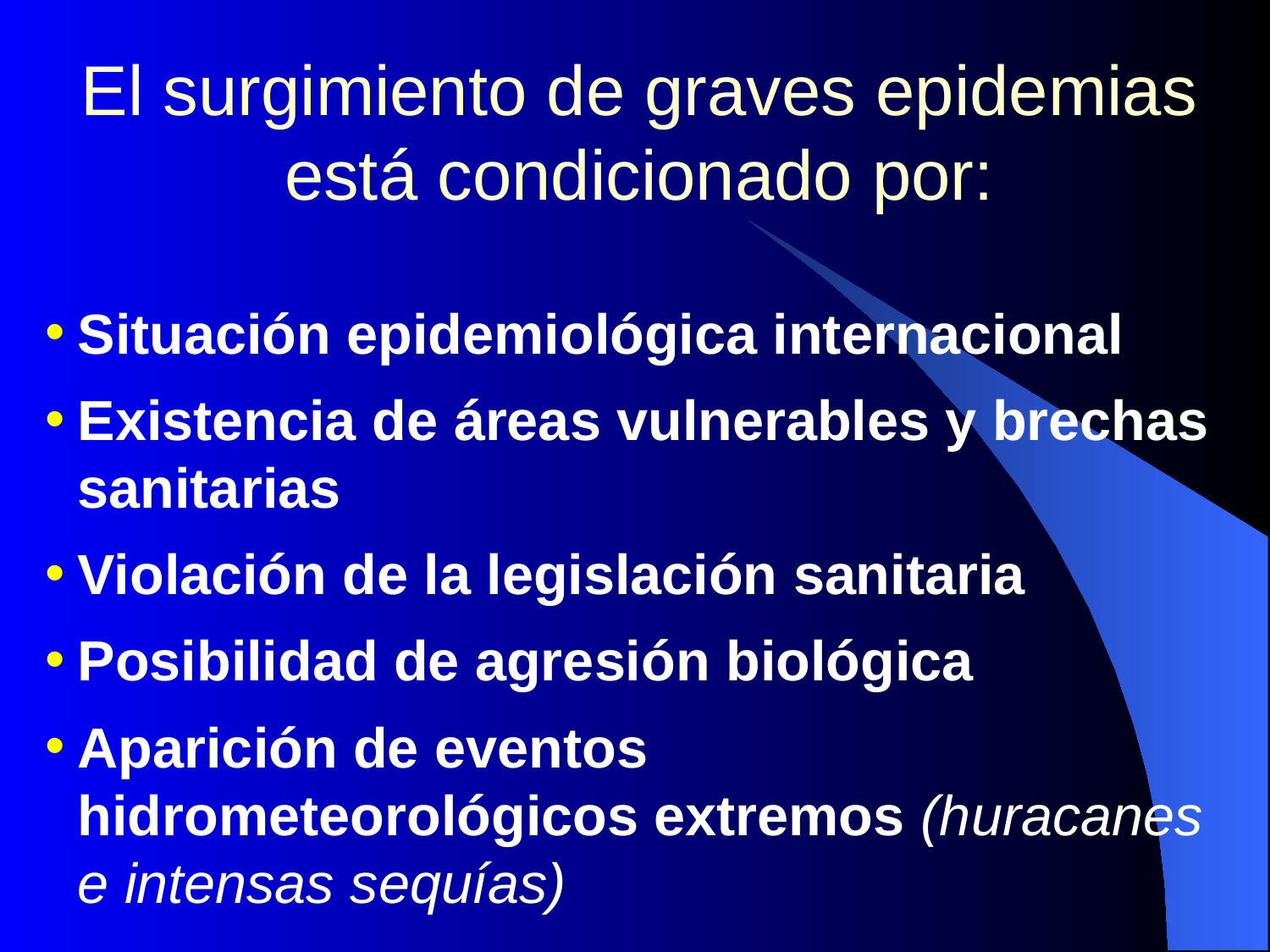

El surgimiento de graves epidemias está condicionado por:
Situación epidemiológica internacional
Existencia de áreas vulnerables y brechas sanitarias
Violación de la legislación sanitaria
Posibilidad de agresión biológica
Aparición de eventos hidrometeorológicos extremos (huracanes e intensas sequías)